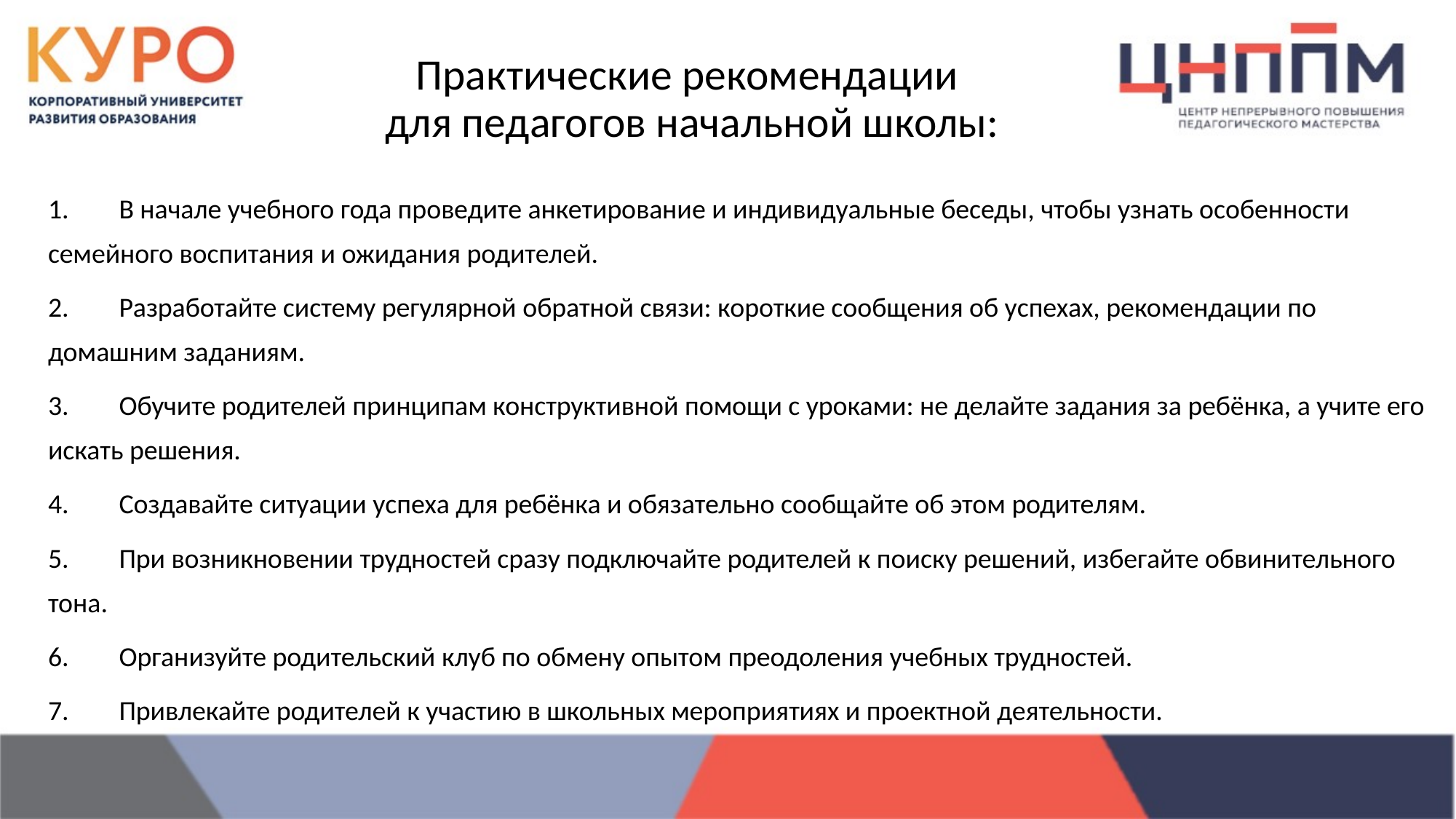

# Практические рекомендации для педагогов начальной школы:
1.	В начале учебного года проведите анкетирование и индивидуальные беседы, чтобы узнать особенности семейного воспитания и ожидания родителей.
2.	Разработайте систему регулярной обратной связи: короткие сообщения об успехах, рекомендации по домашним заданиям.
3.	Обучите родителей принципам конструктивной помощи с уроками: не делайте задания за ребёнка, а учите его искать решения.
4.	Создавайте ситуации успеха для ребёнка и обязательно сообщайте об этом родителям.
5.	При возникновении трудностей сразу подключайте родителей к поиску решений, избегайте обвинительного тона.
6.	Организуйте родительский клуб по обмену опытом преодоления учебных трудностей.
7.	Привлекайте родителей к участию в школьных мероприятиях и проектной деятельности.